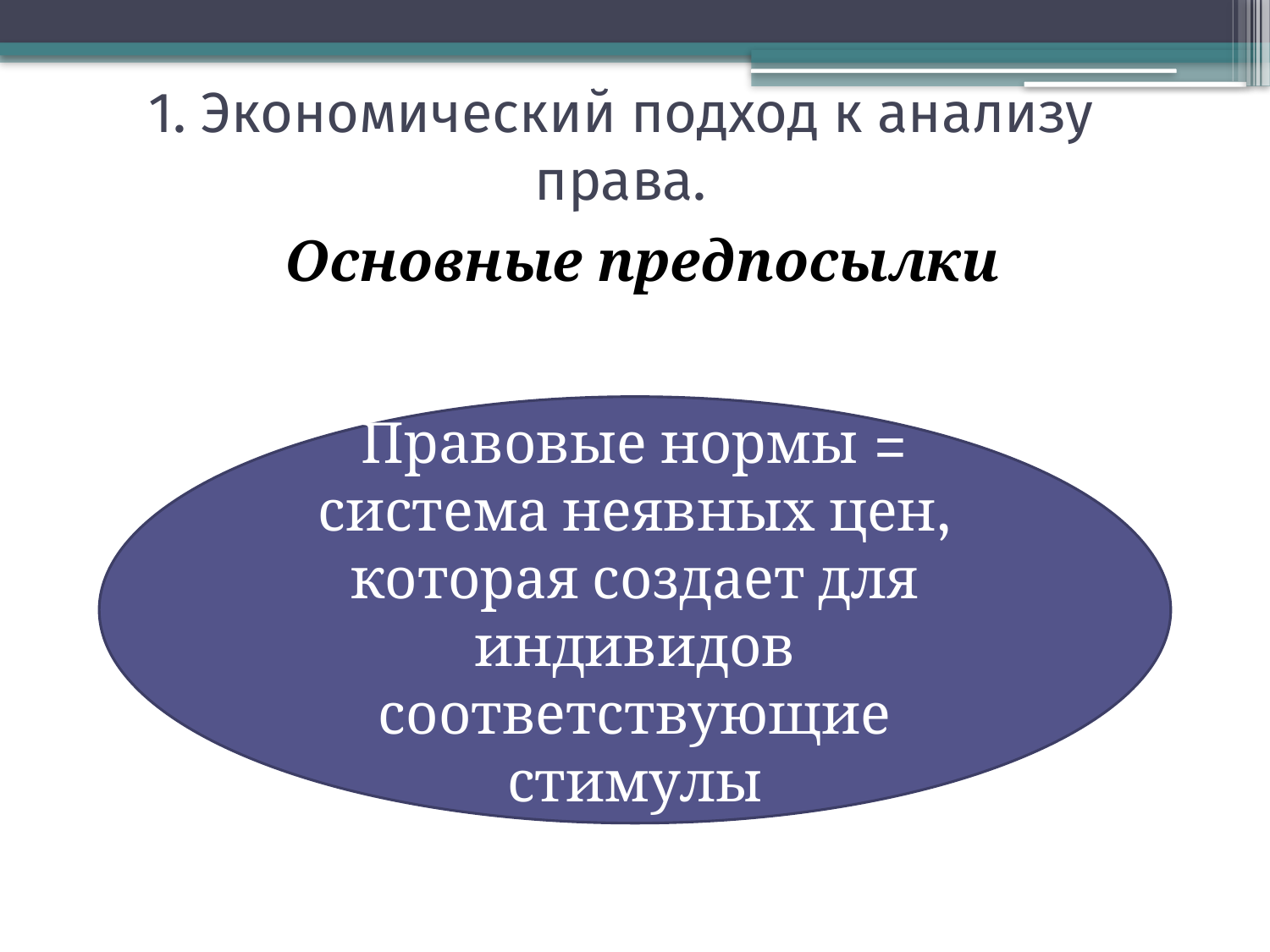

# 1. Экономический подход к анализу права.
Основные предпосылки

Правовые нормы = система неявных цен, которая создает для индивидов соответствующие стимулы